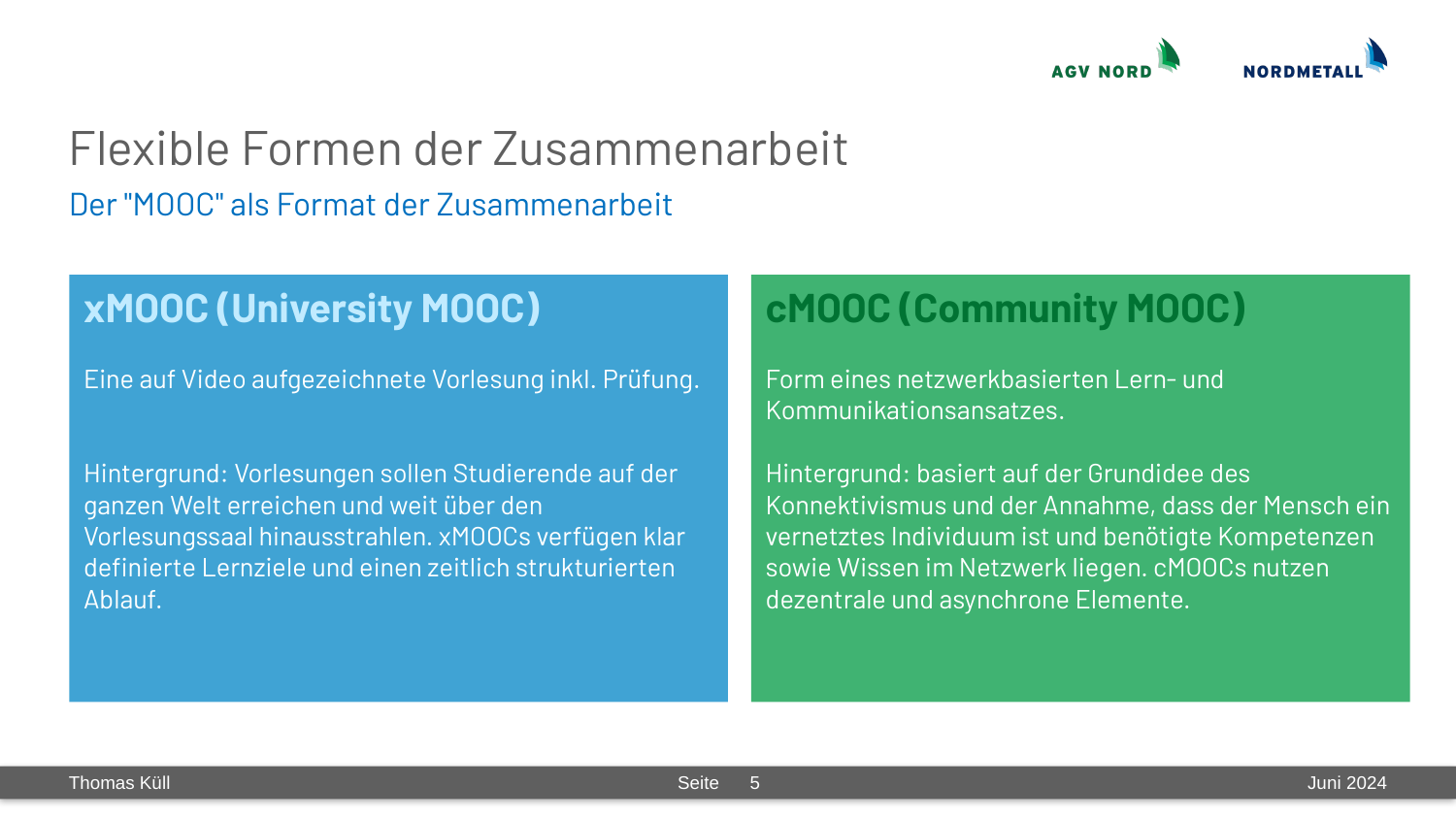

# Flexible Formen der Zusammenarbeit
Der "MOOC" als Format der Zusammenarbeit
xMOOC (University MOOC)

Eine auf Video aufgezeichnete Vorlesung inkl. Prüfung.

Hintergrund: Vorlesungen sollen Studierende auf der ganzen Welt erreichen und weit über den Vorlesungssaal hinausstrahlen. xMOOCs verfügen klar definierte Lernziele und einen zeitlich strukturierten Ablauf.

cMOOC (Community MOOC)

Form eines netzwerkbasierten Lern- und Kommunikationsansatzes.

Hintergrund: basiert auf der Grundidee des Konnektivismus und der Annahme, dass der Mensch ein vernetztes Individuum ist und benötigte Kompetenzen sowie Wissen im Netzwerk liegen. cMOOCs nutzen dezentrale und asynchrone Elemente.

Seite      5
Juni 2024